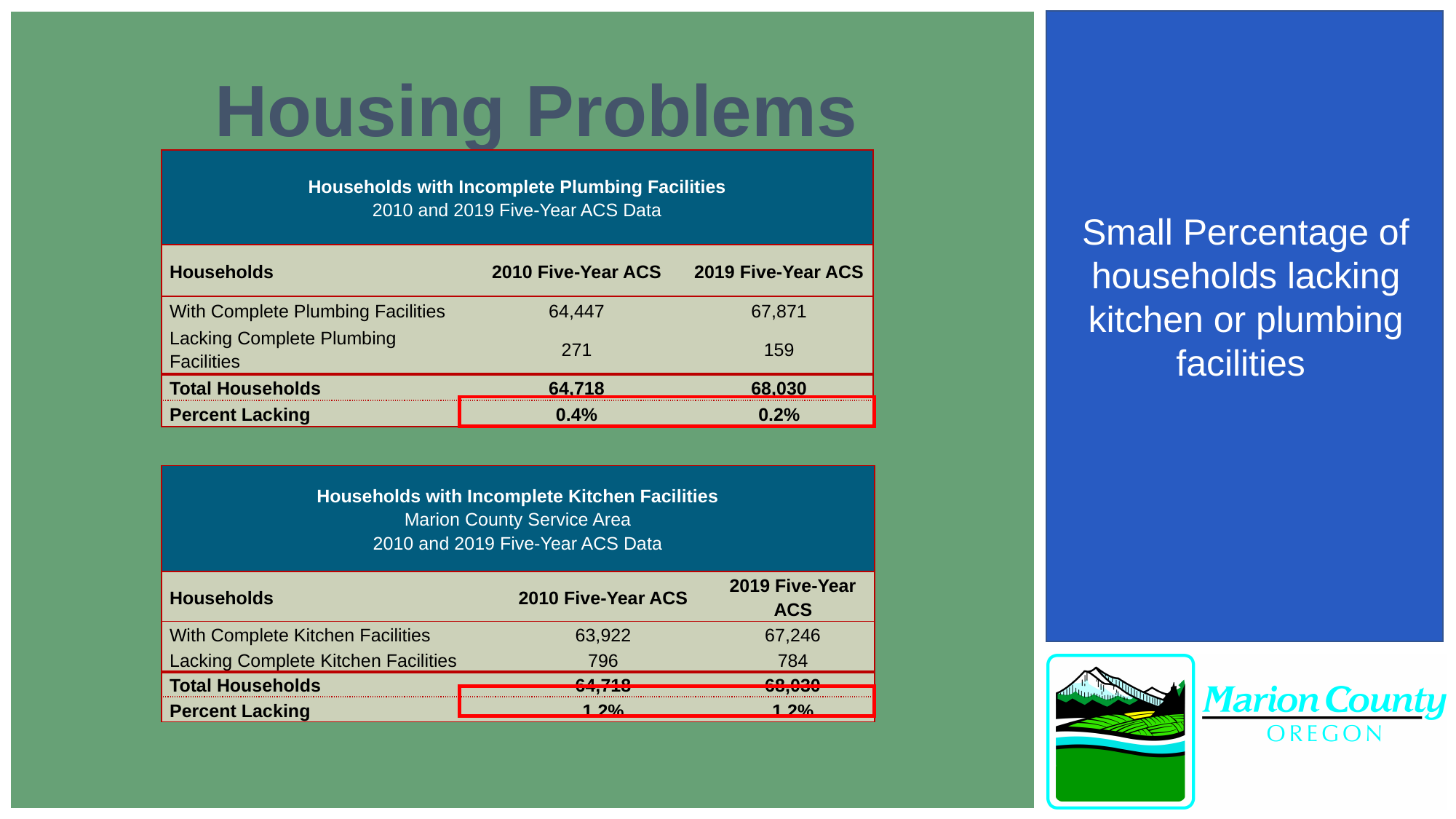

Housing Problems

| Households with Incomplete Plumbing Facilities 2010 and 2019 Five-Year ACS Data |  |  |
| --- | --- | --- |
| Households | 2010 Five-Year ACS | 2019 Five-Year ACS |
| With Complete Plumbing Facilities | 64,447 | 67,871 |
| Lacking Complete Plumbing Facilities | 271 | 159 |
| Total Households | 64,718 | 68,030 |
| Percent Lacking | 0.4% | 0.2% |
Small Percentage of households lacking kitchen or plumbing facilities

| Households with Incomplete Kitchen Facilities Marion County Service Area 2010 and 2019 Five-Year ACS Data |  |  |
| --- | --- | --- |
| Households | 2010 Five-Year ACS | 2019 Five-Year ACS |
| With Complete Kitchen Facilities | 63,922 | 67,246 |
| Lacking Complete Kitchen Facilities | 796 | 784 |
| Total Households | 64,718 | 68,030 |
| Percent Lacking | 1.2% | 1.2% |